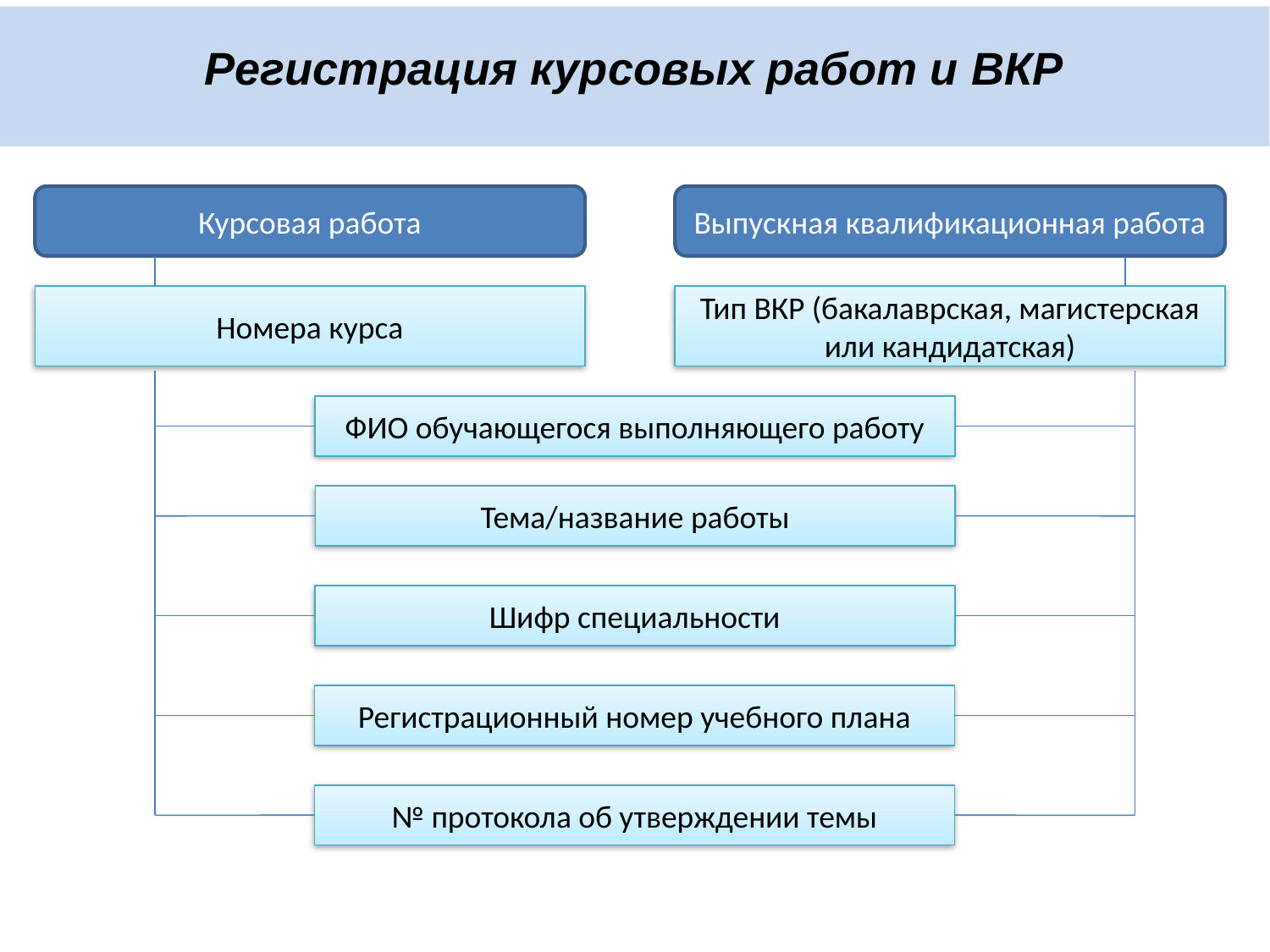

Регистрация курсовых работ и ВКР
Курсовая работа
Выпускная квалификационная работа
Номера курса
Тип ВКР (бакалаврская, магистерская или кандидатская)
ФИО обучающегося выполняющего работу
Тема/название работы
Шифр специальности
Регистрационный номер учебного плана
№ протокола об утверждении темы